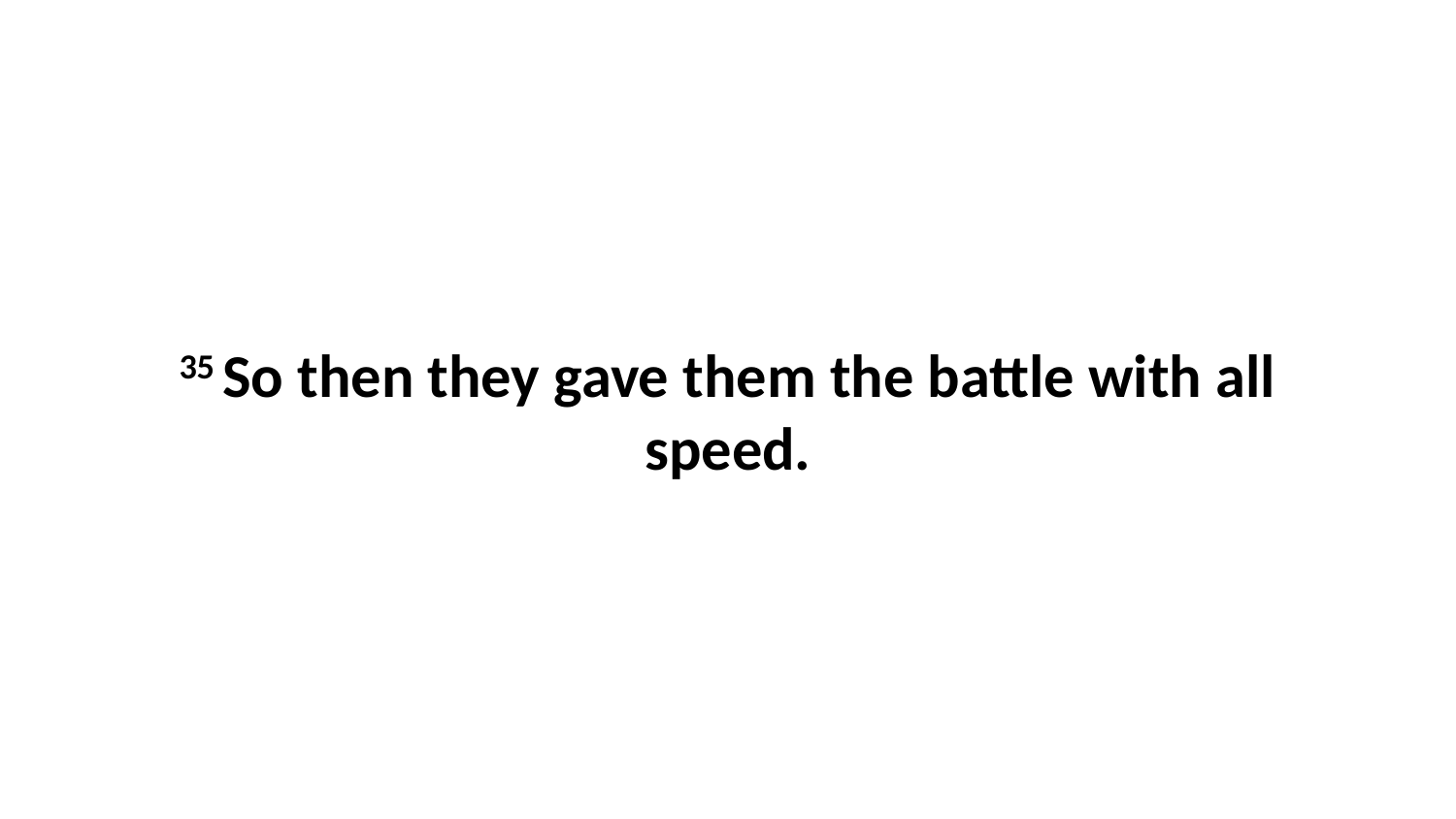

35 So then they gave them the battle with all speed.